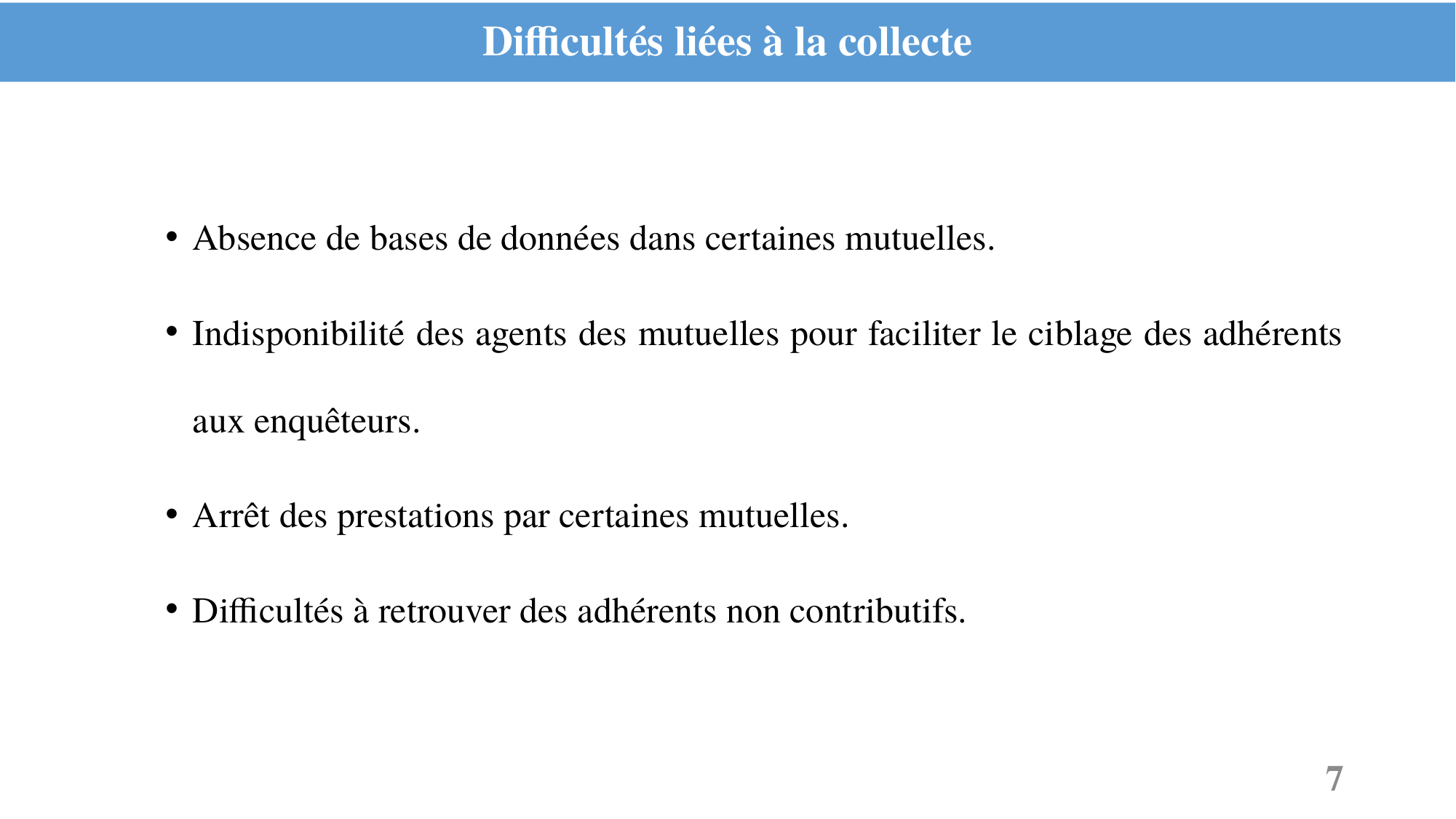

# Difficultés liées à la collecte
Absence de bases de données dans certaines mutuelles.
Indisponibilité des agents des mutuelles pour faciliter le ciblage des adhérents aux enquêteurs.
Arrêt des prestations par certaines mutuelles.
Difficultés à retrouver des adhérents non contributifs.

7